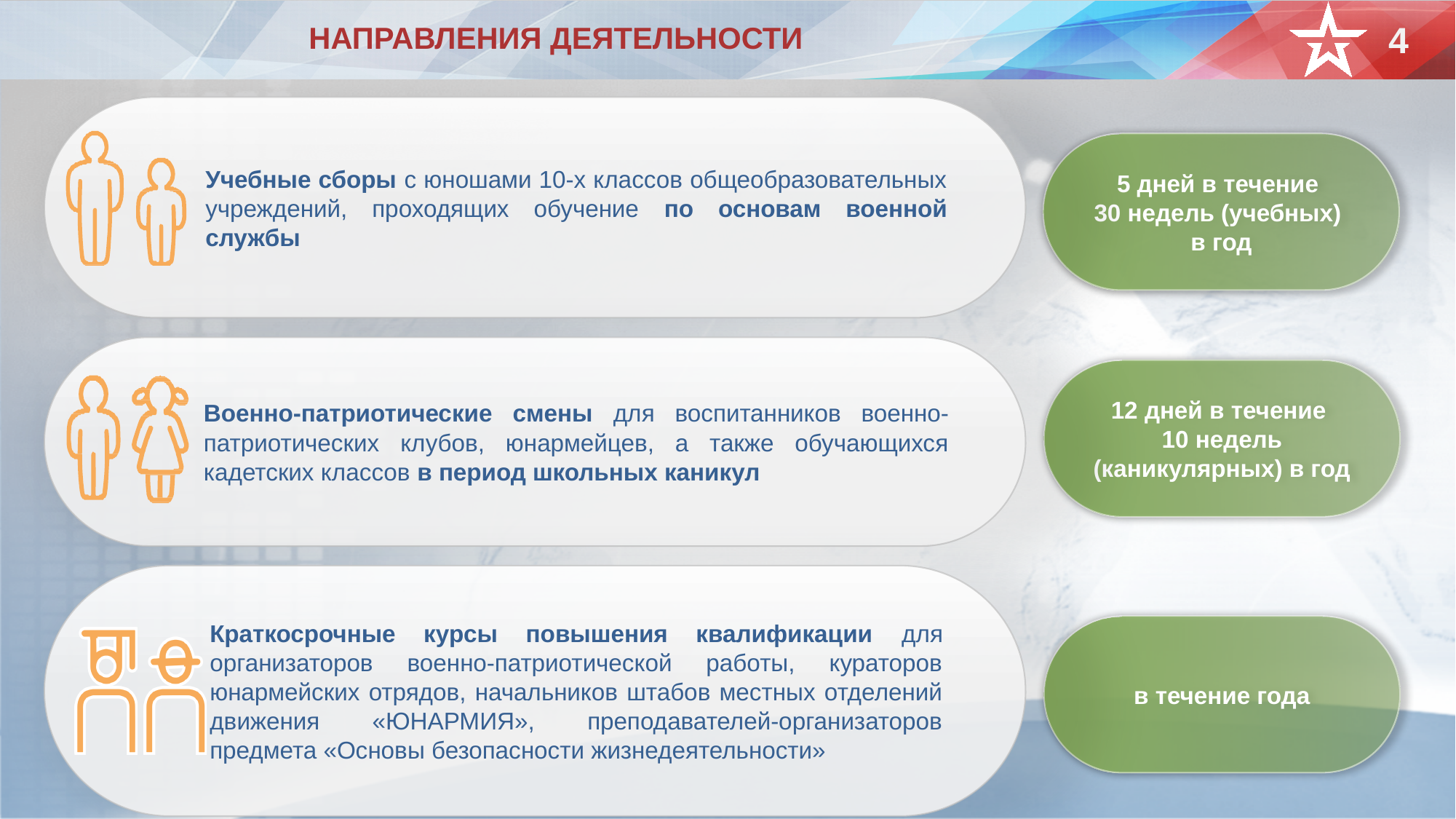

НАПРАВЛЕНИЯ ДЕЯТЕЛЬНОСТИ

4

Учебные сборы с юношами 10-х классов общеобразовательных учреждений, проходящих обучение по основам военной службы

5 дней в течение
30 недель (учебных)
в год
Военно-патриотические смены для воспитанников военно-патриотических клубов, юнармейцев, а также обучающихся кадетских классов в период школьных каникул

12 дней в течение
10 недель (каникулярных) в год
Краткосрочные курсы повышения квалификации для организаторов военно-патриотической работы, кураторов юнармейских отрядов, начальников штабов местных отделений движения «ЮНАРМИЯ», преподавателей-организаторов предмета «Основы безопасности жизнедеятельности»

в течение года